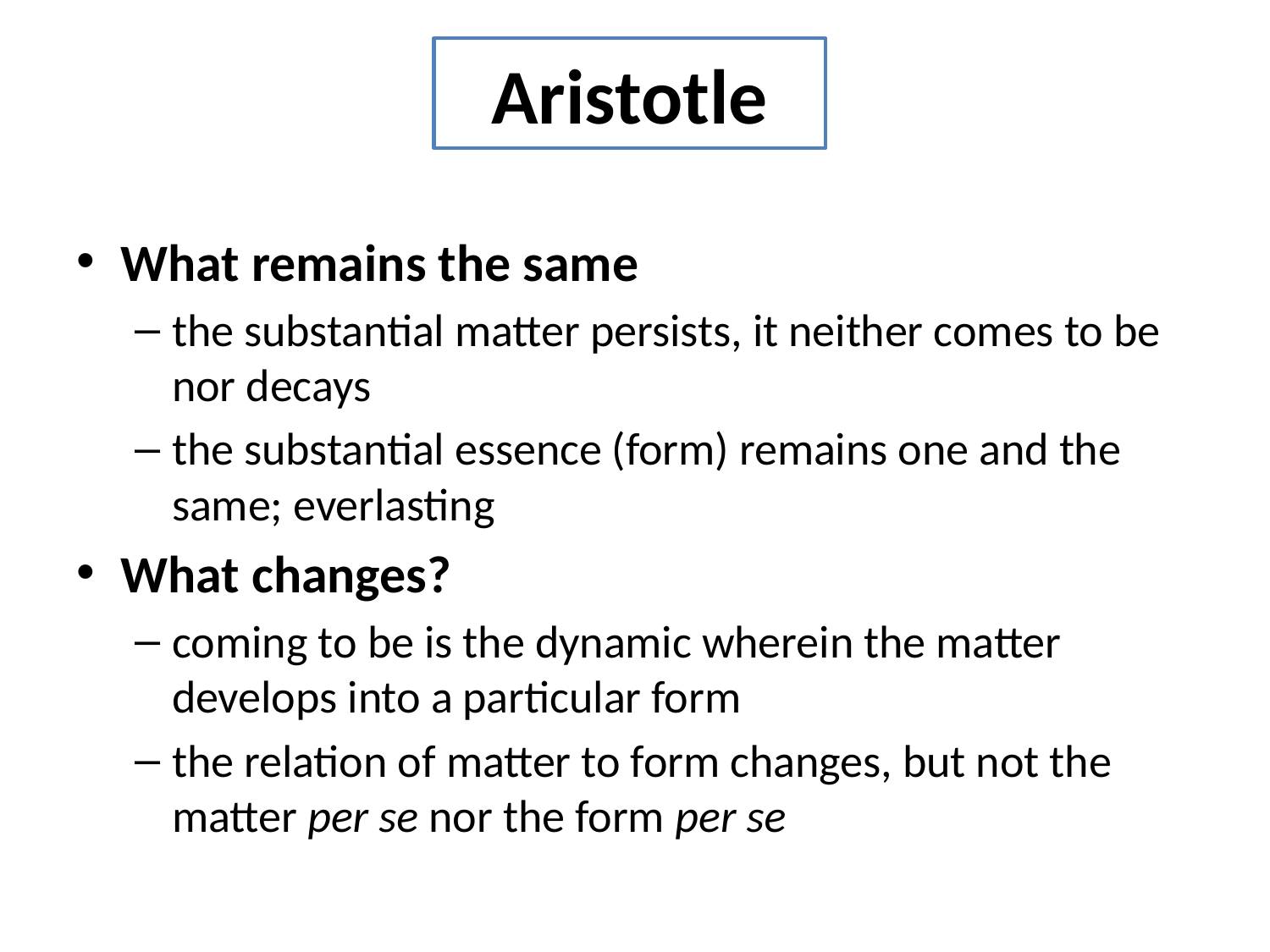

# Aristotle
What remains the same
the substantial matter persists, it neither comes to be nor decays
the substantial essence (form) remains one and the same; everlasting
What changes?
coming to be is the dynamic wherein the matter develops into a particular form
the relation of matter to form changes, but not the matter per se nor the form per se